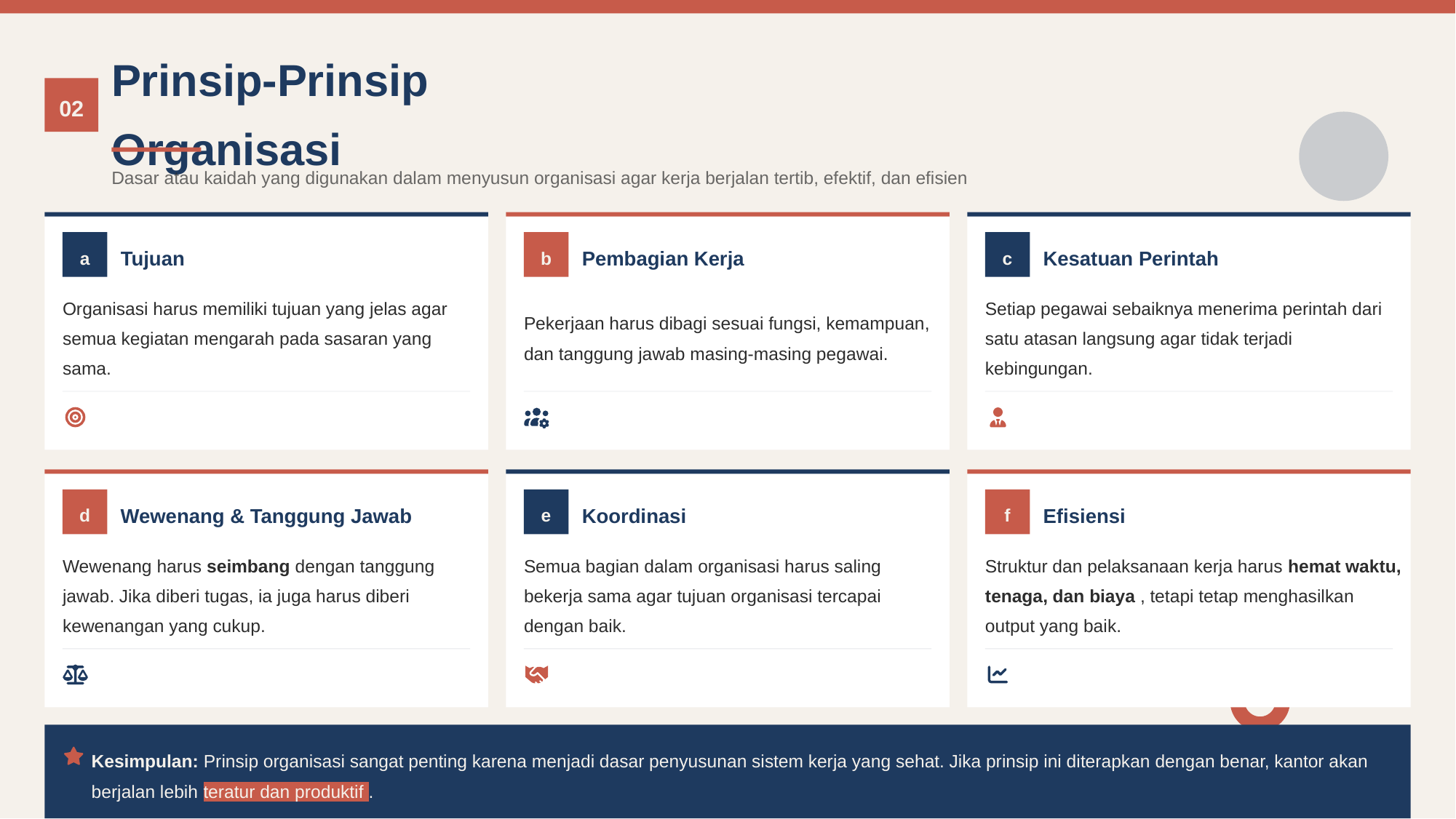

Prinsip-Prinsip Organisasi
02

Dasar atau kaidah yang digunakan dalam menyusun organisasi agar kerja berjalan tertib, efektif, dan efisien

a

b

c

Tujuan
Pembagian Kerja
Kesatuan Perintah
Organisasi harus memiliki tujuan yang jelas agar semua kegiatan mengarah pada sasaran yang sama.
Pekerjaan harus dibagi sesuai fungsi, kemampuan, dan tanggung jawab masing-masing pegawai.
Setiap pegawai sebaiknya menerima perintah dari satu atasan langsung agar tidak terjadi kebingungan.

d

e

f

Wewenang & Tanggung Jawab
Koordinasi
Efisiensi
Wewenang harus seimbang dengan tanggung jawab. Jika diberi tugas, ia juga harus diberi kewenangan yang cukup.
Semua bagian dalam organisasi harus saling bekerja sama agar tujuan organisasi tercapai dengan baik.
Struktur dan pelaksanaan kerja harus hemat waktu, tenaga, dan biaya , tetapi tetap menghasilkan output yang baik.

Kesimpulan: Prinsip organisasi sangat penting karena menjadi dasar penyusunan sistem kerja yang sehat. Jika prinsip ini diterapkan dengan benar, kantor akan berjalan lebih teratur dan produktif .